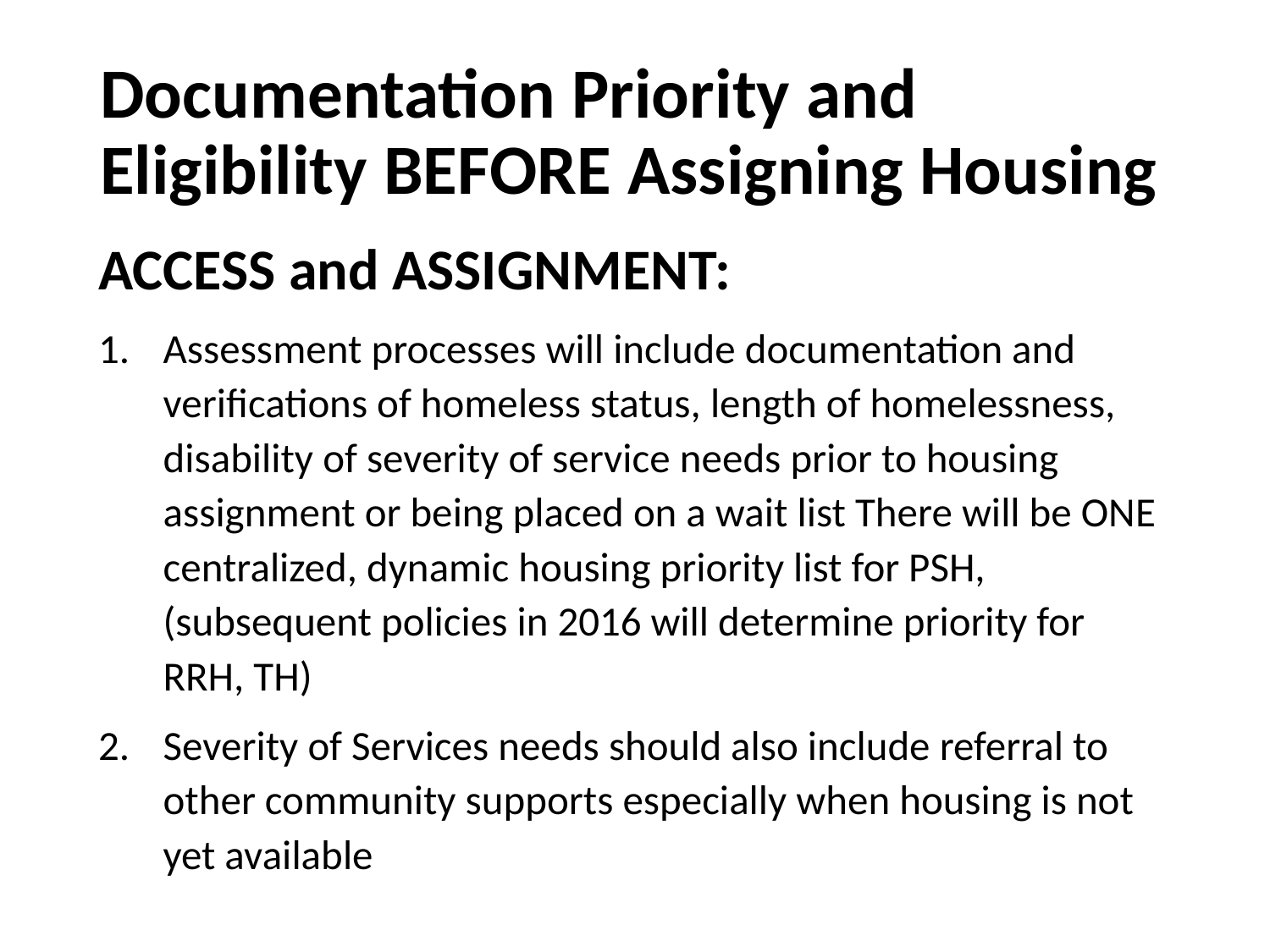

# Documentation Priority and Eligibility BEFORE Assigning Housing
ACCESS and ASSIGNMENT:
Assessment processes will include documentation and verifications of homeless status, length of homelessness, disability of severity of service needs prior to housing assignment or being placed on a wait list There will be ONE centralized, dynamic housing priority list for PSH, (subsequent policies in 2016 will determine priority for RRH, TH)
Severity of Services needs should also include referral to other community supports especially when housing is not yet available